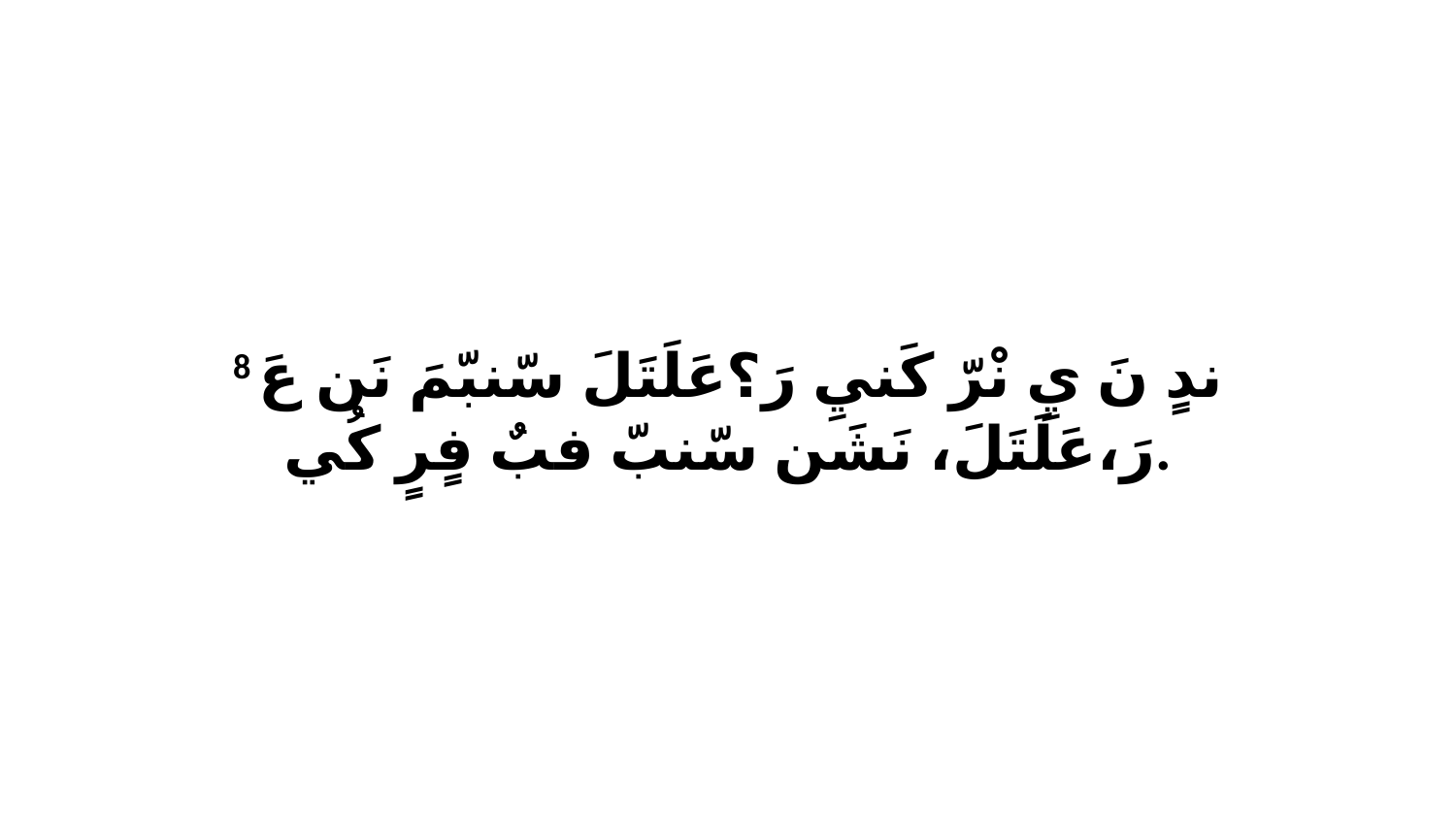

8 ندٍ نَ يِ نْرّ كَنيِ رَ؟عَلَتَلَ سّنبّمَ نَن عَ رَ،عَلَتَلَ، نَشَن سّنبّ فبٌ فٍرٍ كُي.